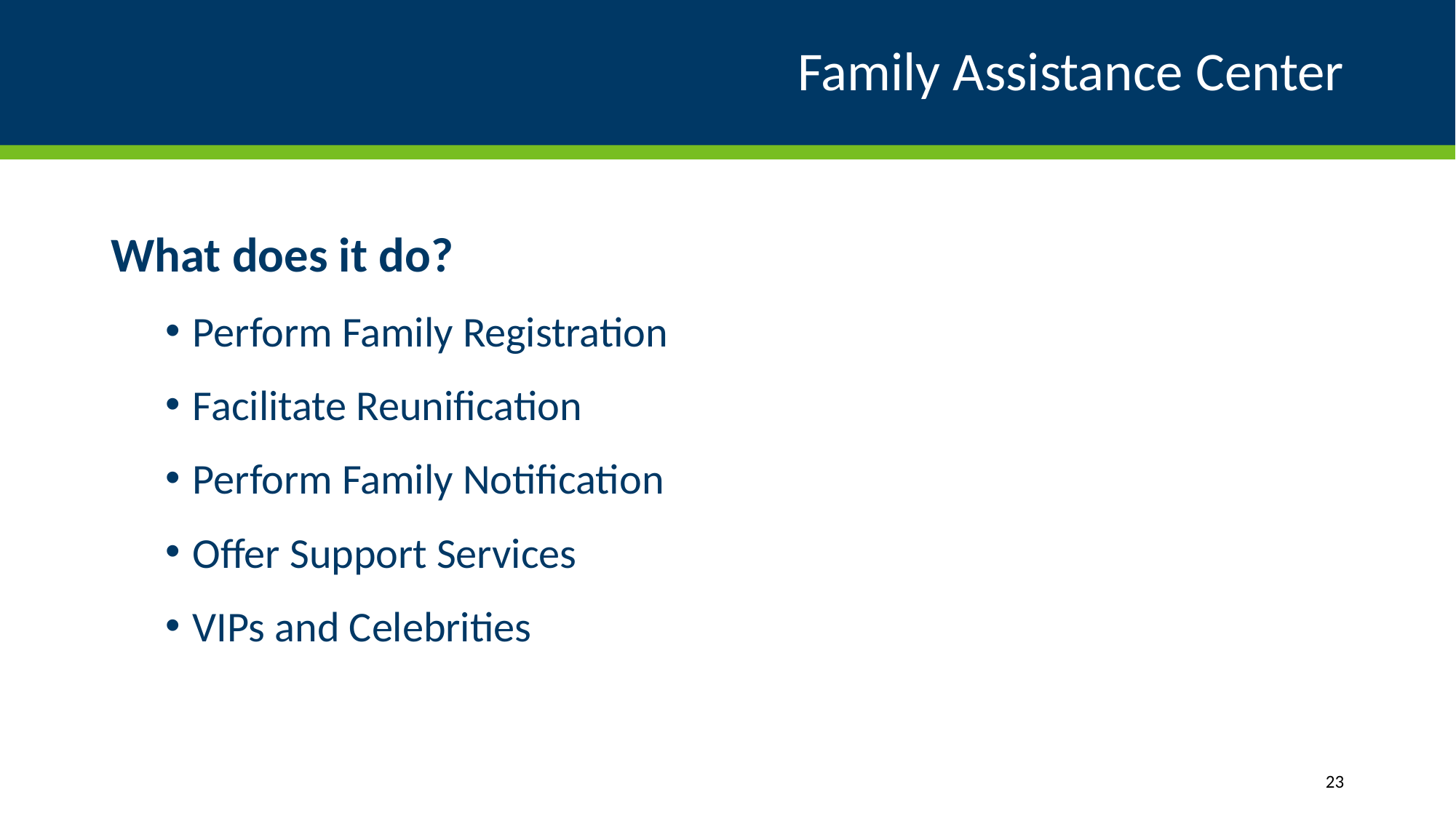

# Family Assistance Center
What does it do?
Perform Family Registration
Facilitate Reunification
Perform Family Notification
Offer Support Services
VIPs and Celebrities

23